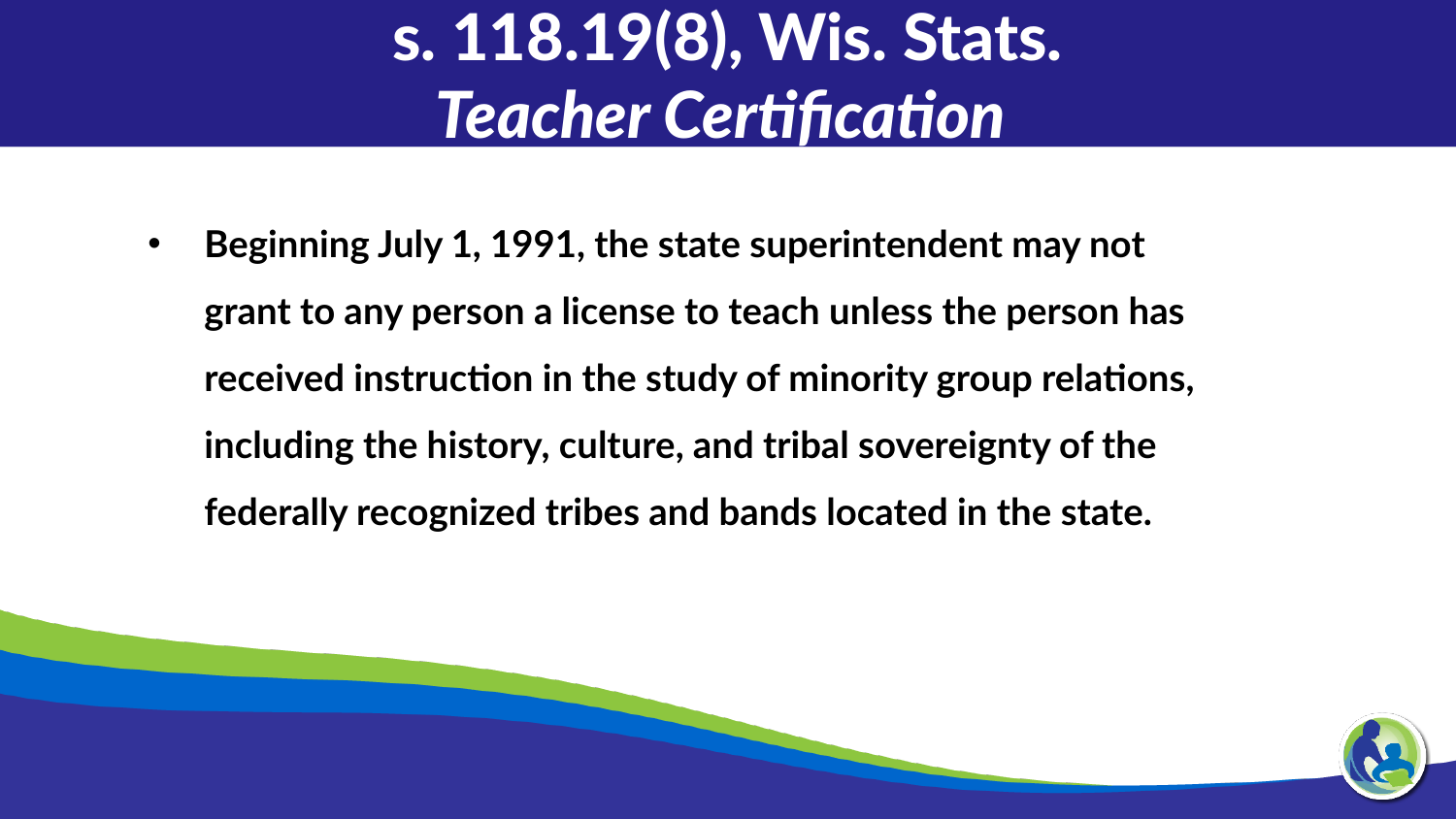

s. 118.19(8), Wis. Stats.
Teacher Certification
Beginning July 1, 1991, the state superintendent may not grant to any person a license to teach unless the person has received instruction in the study of minority group relations, including the history, culture, and tribal sovereignty of the federally recognized tribes and bands located in the state.